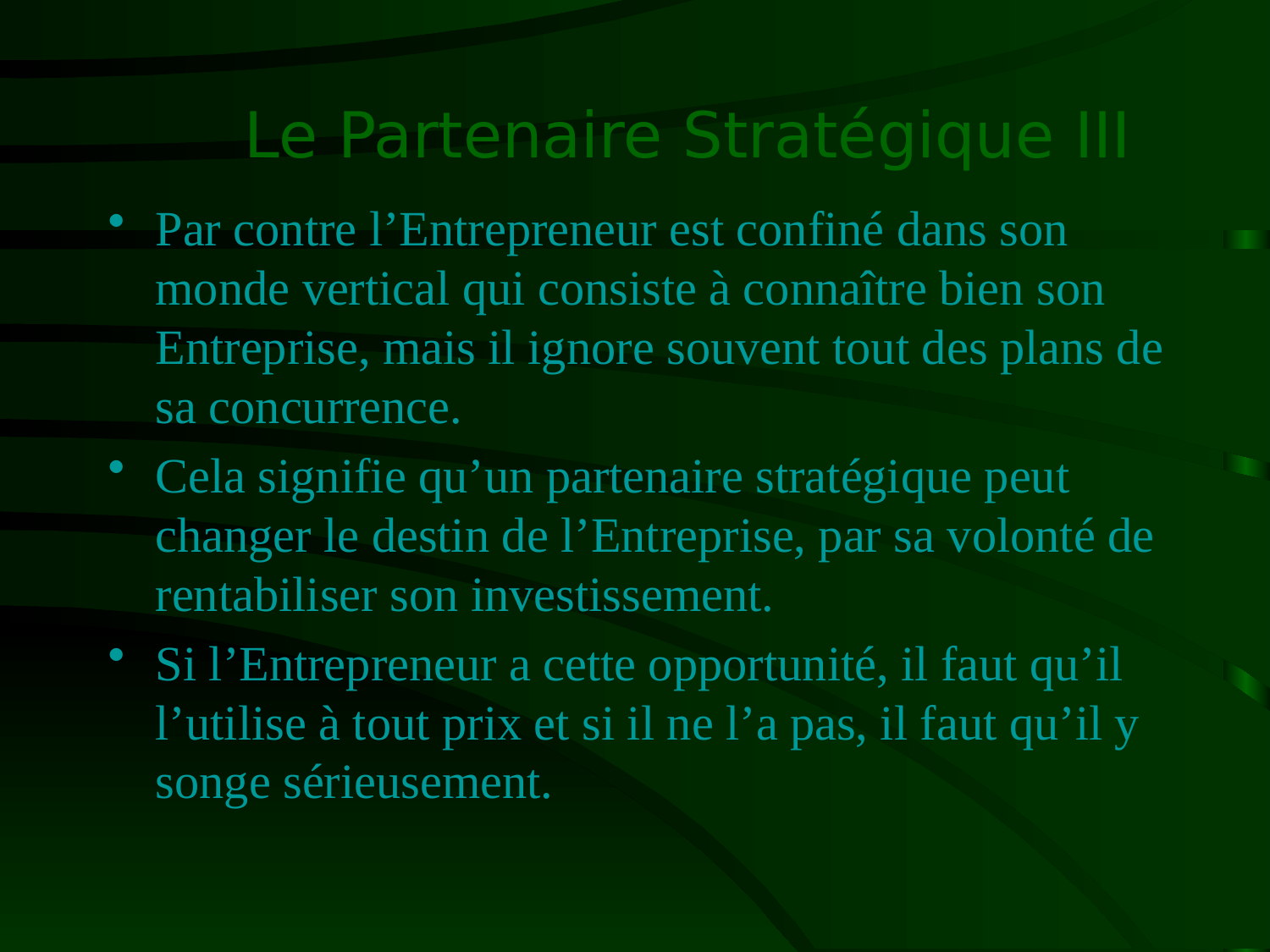

# Le Partenaire Stratégique III
Par contre l’Entrepreneur est confiné dans son monde vertical qui consiste à connaître bien son Entreprise, mais il ignore souvent tout des plans de sa concurrence.
Cela signifie qu’un partenaire stratégique peut changer le destin de l’Entreprise, par sa volonté de rentabiliser son investissement.
Si l’Entrepreneur a cette opportunité, il faut qu’il l’utilise à tout prix et si il ne l’a pas, il faut qu’il y songe sérieusement.